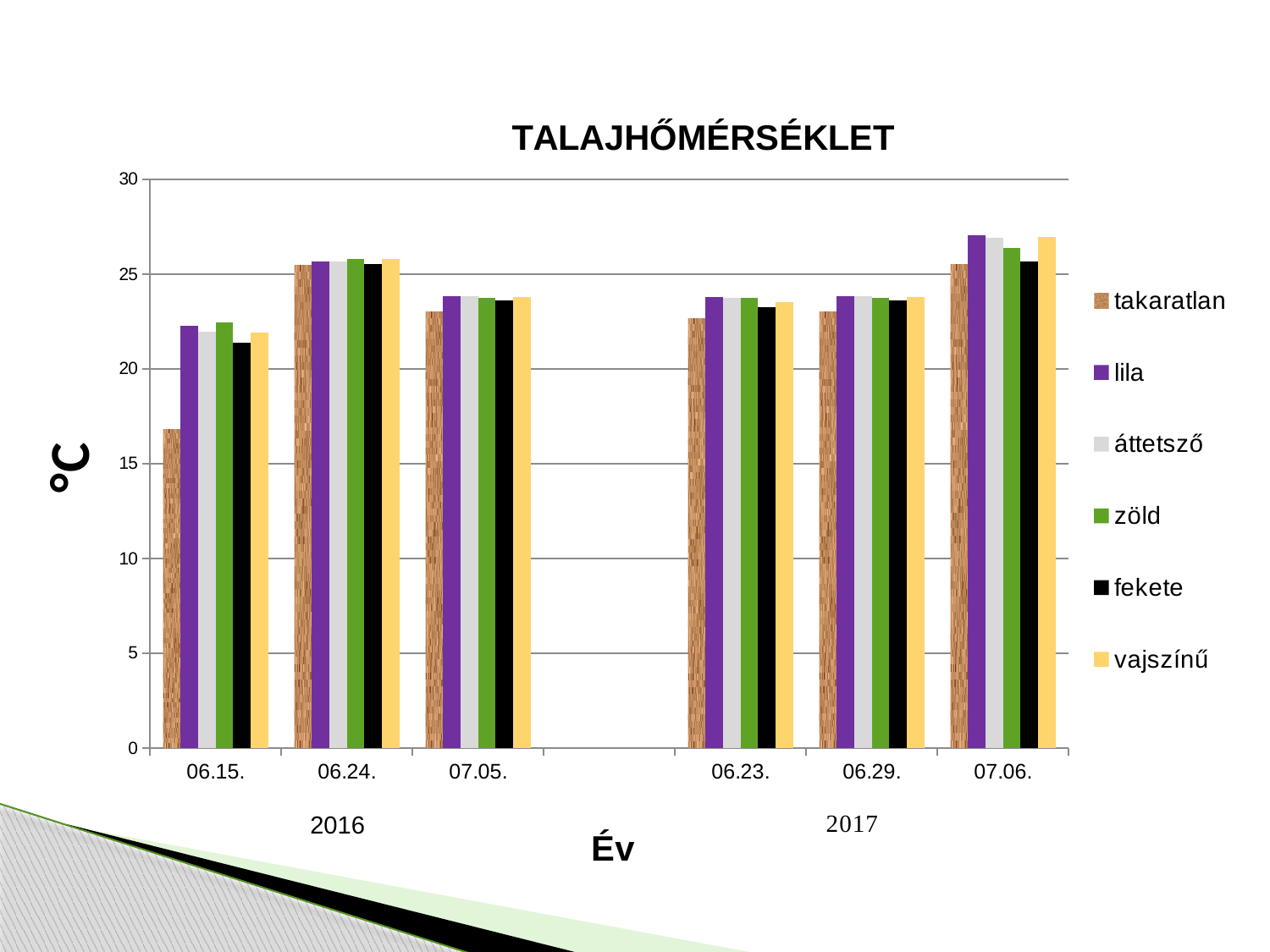

### Chart: TALAJHŐMÉRSÉKLET

| Category | takaratlan | lila | áttetsző | zöld | fekete  | vajszínű |
|---|---|---|---|---|---|---|
| 06.15. | 16.793749999999942 | 22.268749999999933 | 21.962499999999935 | 22.43749999999999 | 21.38749999999999 | 21.912499999999966 |
| 06.24. | 25.462499999999935 | 25.678124999999987 | 25.64687500000004 | 25.8 | 25.534375000000036 | 25.806249999999967 |
| 07.05. | 22.993750000000006 | 23.83125000000004 | 23.84375 | 23.721874999999997 | 23.618749999999967 | 23.775 |
|  | None | None | None | None | None | None |
| 06.23. | 22.649999999999988 | 23.80833333333327 | 23.75833333333327 | 23.75833333333327 | 23.24166666666667 | 23.533333333333278 |
| 06.29. | 22.993750000000006 | 23.83125000000004 | 23.84375 | 23.721874999999997 | 23.618749999999967 | 23.775 |
| 07.06. | 25.508333333333262 | 27.05 | 26.9 | 26.375 | 25.65000000000003 | 26.941666666666688 |
2016